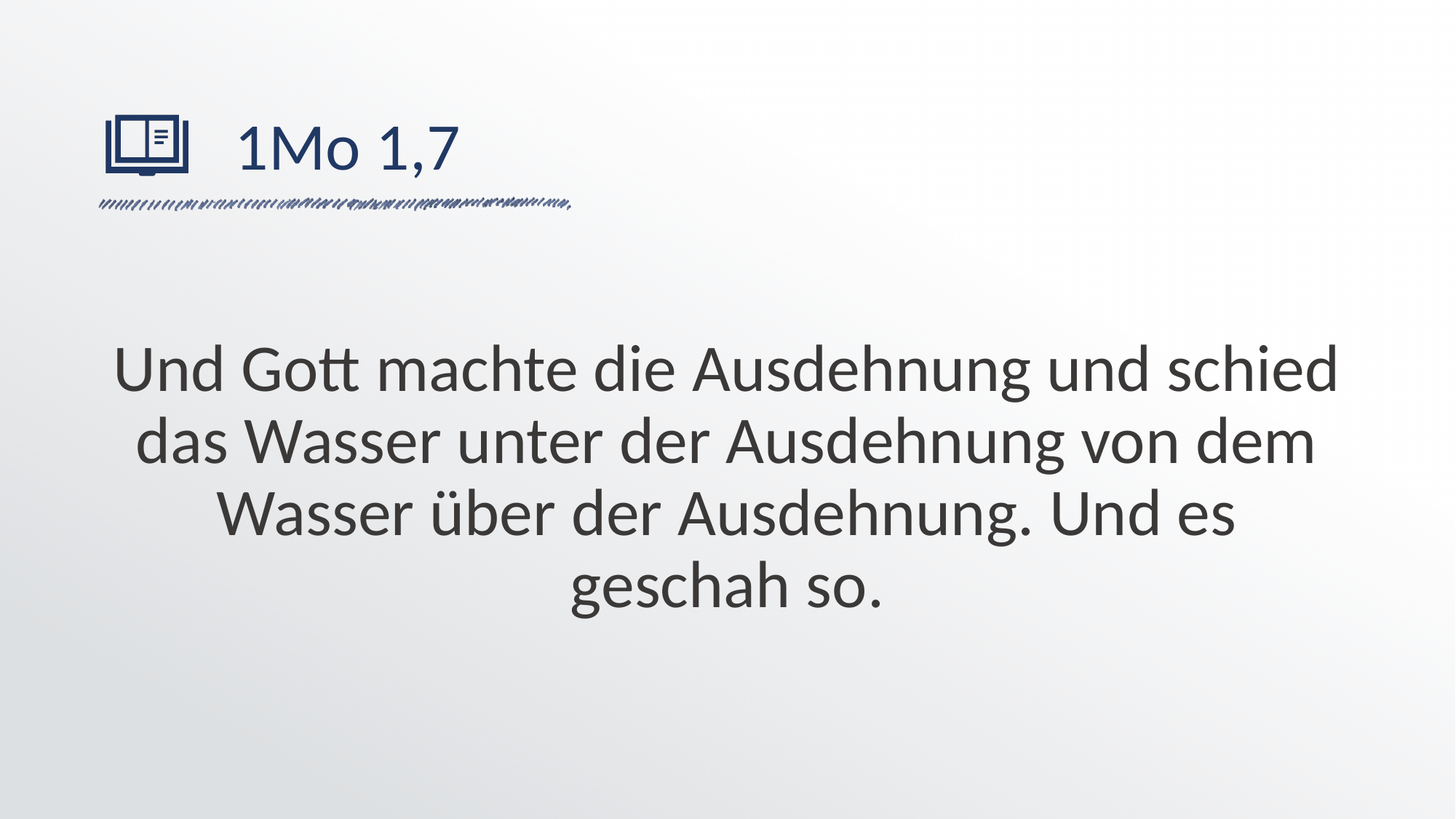

# 1Mo 1,7
Und Gott machte die Ausdehnung und schied das Wasser unter der Ausdehnung von dem Wasser über der Ausdehnung. Und es geschah so.